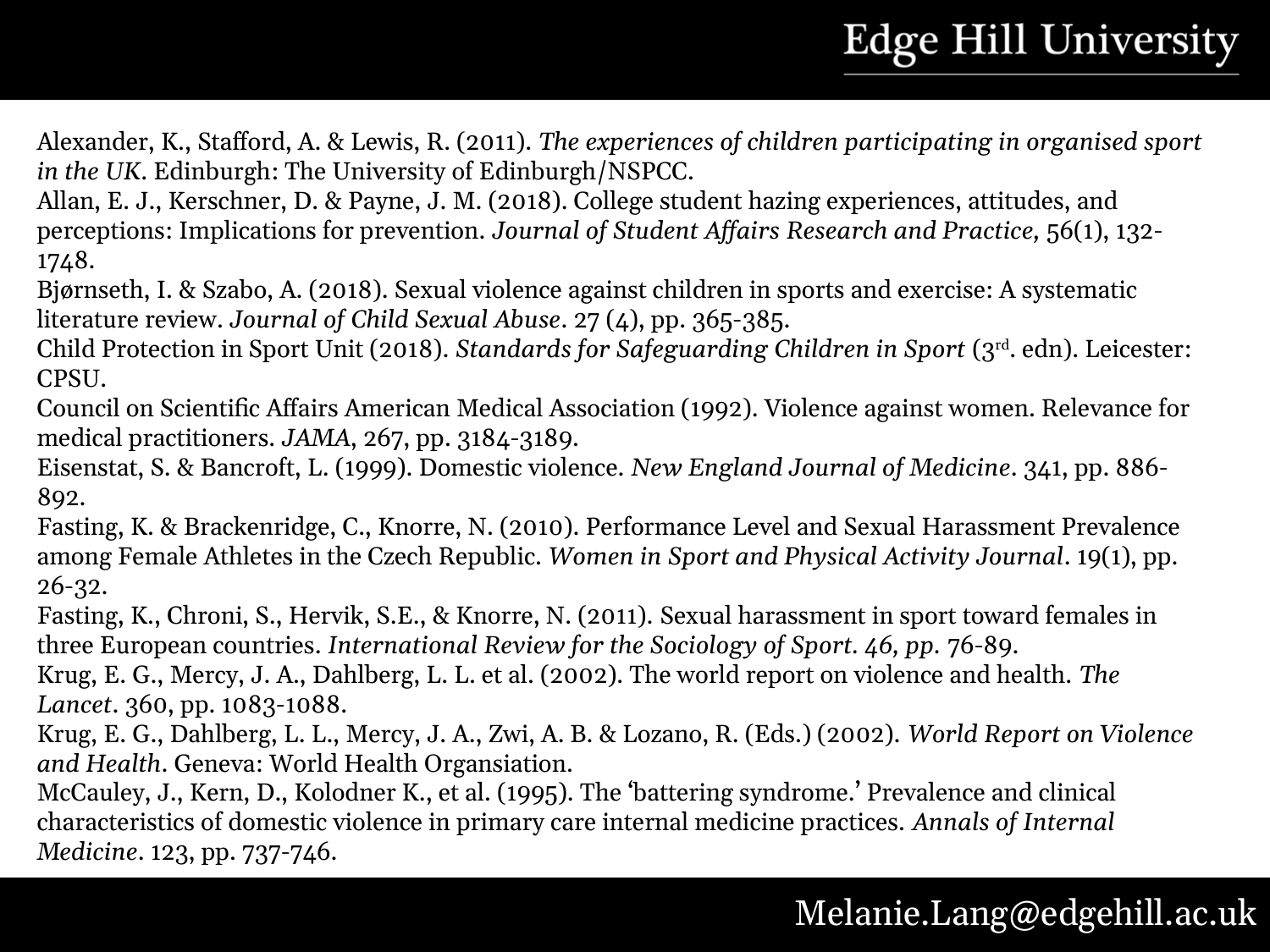

Alexander, K., Stafford, A. & Lewis, R. (2011). The experiences of children participating in organised sport in the UK. Edinburgh: The University of Edinburgh/NSPCC.
Allan, E. J., Kerschner, D. & Payne, J. M. (2018). College student hazing experiences, attitudes, and perceptions: Implications for prevention. Journal of Student Affairs Research and Practice, 56(1), 132-1748.
Bjørnseth, I. & Szabo, A. (2018). Sexual violence against children in sports and exercise: A systematic literature review. Journal of Child Sexual Abuse. 27 (4), pp. 365-385.
Child Protection in Sport Unit (2018). Standards for Safeguarding Children in Sport (3rd. edn). Leicester: CPSU.
Council on Scientific Affairs American Medical Association (1992). Violence against women. Relevance for medical practitioners. JAMA, 267, pp. 3184-3189.
Eisenstat, S. & Bancroft, L. (1999). Domestic violence. New England Journal of Medicine. 341, pp. 886-892.
Fasting, K. & Brackenridge, C., Knorre, N. (2010). Performance Level and Sexual Harassment Prevalence among Female Athletes in the Czech Republic. Women in Sport and Physical Activity Journal. 19(1), pp. 26-32.
Fasting, K., Chroni, S., Hervik, S.E., & Knorre, N. (2011). Sexual harassment in sport toward females in three European countries. International Review for the Sociology of Sport. 46, pp. 76-89.
Krug, E. G., Mercy, J. A., Dahlberg, L. L. et al. (2002). The world report on violence and health. The Lancet. 360, pp. 1083-1088.
Krug, E. G., Dahlberg, L. L., Mercy, J. A., Zwi, A. B. & Lozano, R. (Eds.) (2002). World Report on Violence and Health. Geneva: World Health Organsiation.
McCauley, J., Kern, D., Kolodner K., et al. (1995). The ‘battering syndrome.’ Prevalence and clinical characteristics of domestic violence in primary care internal medicine practices. Annals of Internal Medicine. 123, pp. 737-746.

Melanie.Lang@edgehill.ac.uk